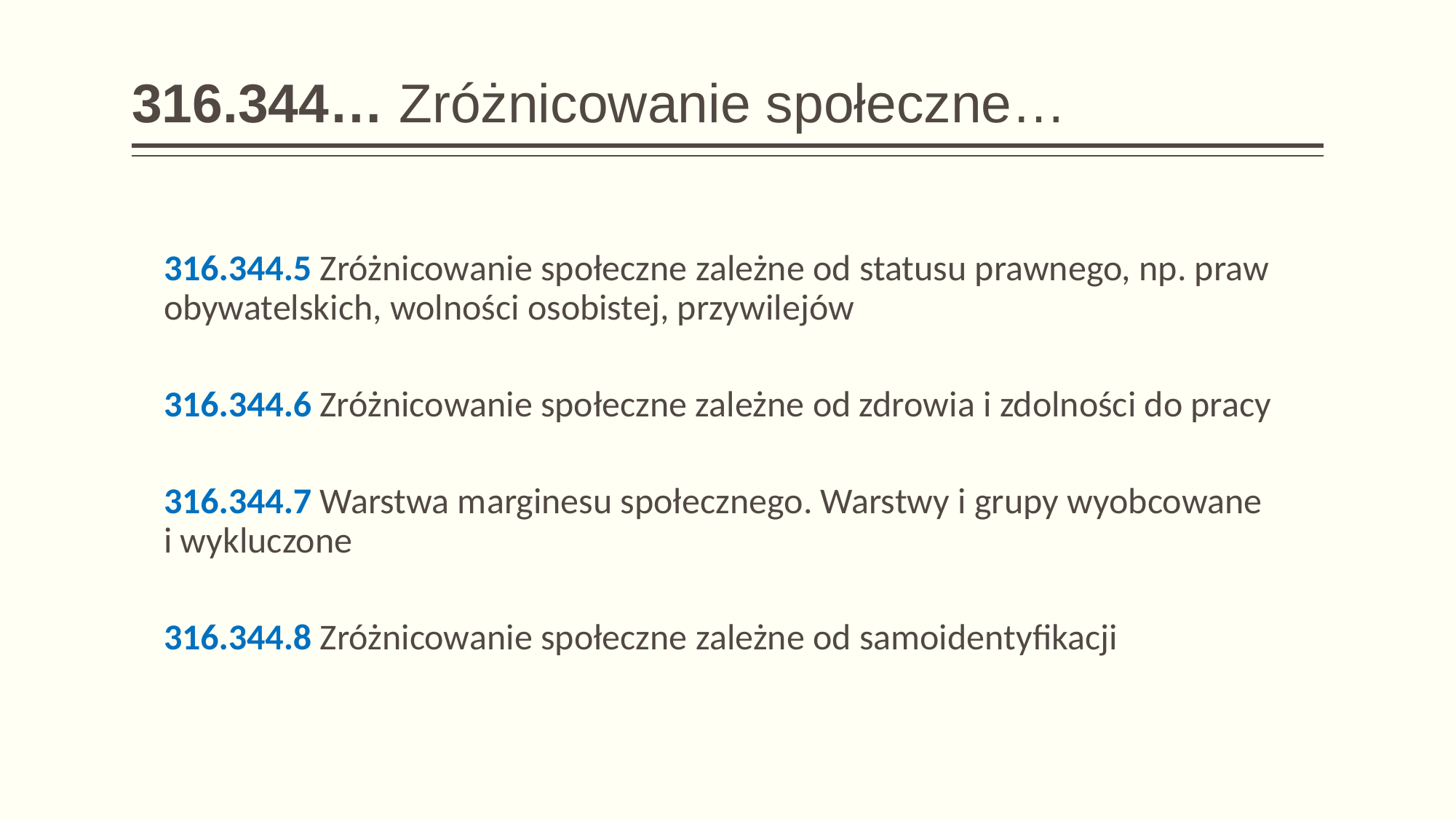

# 316.344… Zróżnicowanie społeczne…

316.344.5 Zróżnicowanie społeczne zależne od statusu prawnego, np. praw obywatelskich, wolności osobistej, przywilejów

316.344.6 Zróżnicowanie społeczne zależne od zdrowia i zdolności do pracy

316.344.7 Warstwa marginesu społecznego. Warstwy i grupy wyobcowane
i wykluczone

316.344.8 Zróżnicowanie społeczne zależne od samoidentyfikacji